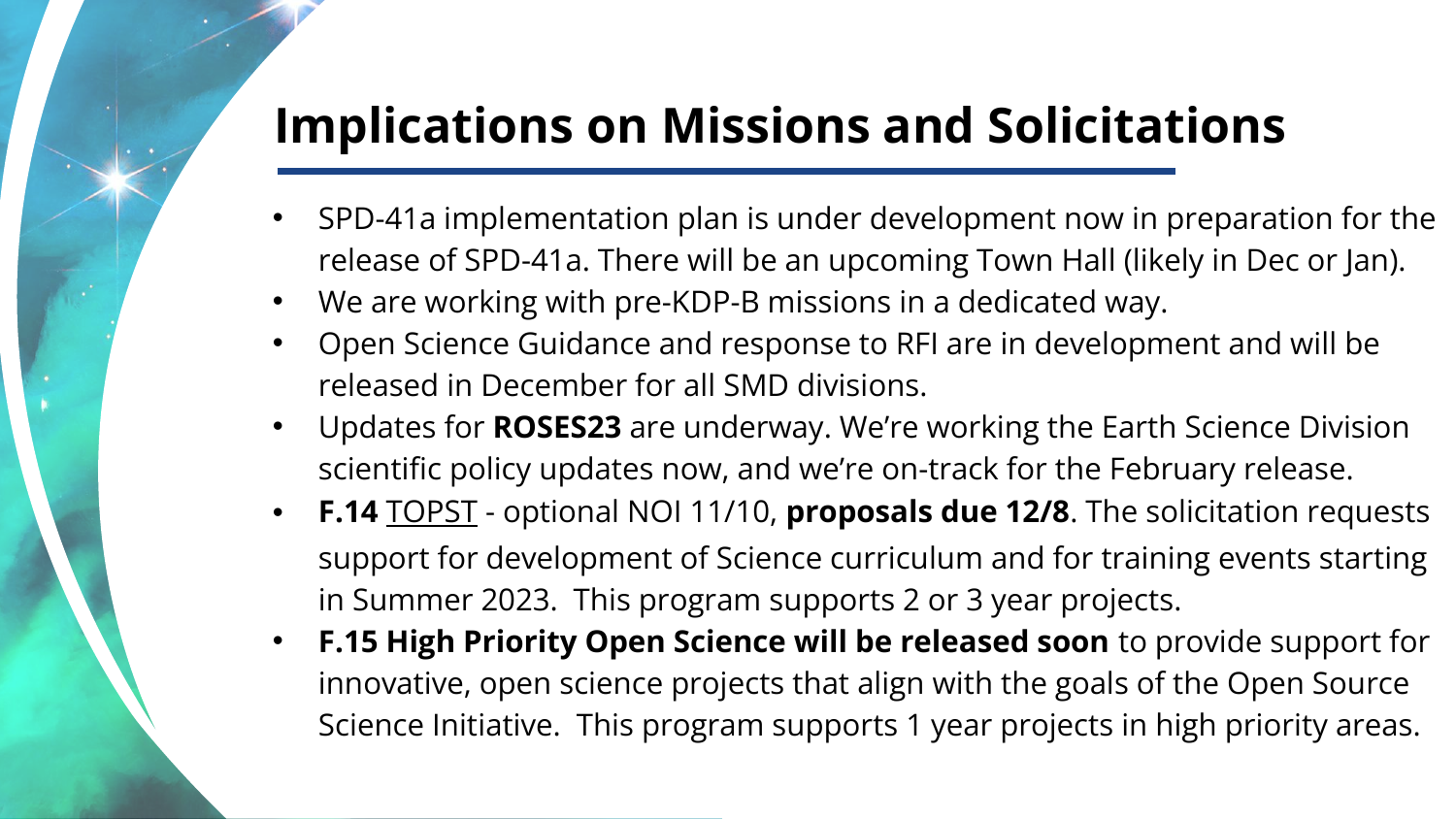

Implications on Missions and Solicitations
SPD-41a implementation plan is under development now in preparation for the release of SPD-41a. There will be an upcoming Town Hall (likely in Dec or Jan).
We are working with pre-KDP-B missions in a dedicated way.
Open Science Guidance and response to RFI are in development and will be released in December for all SMD divisions.
Updates for ROSES23 are underway. We’re working the Earth Science Division scientific policy updates now, and we’re on-track for the February release.
F.14 TOPST - optional NOI 11/10, proposals due 12/8. The solicitation requests support for development of Science curriculum and for training events starting in Summer 2023.  This program supports 2 or 3 year projects.
F.15 High Priority Open Science will be released soon to provide support for innovative, open science projects that align with the goals of the Open Source Science Initiative.  This program supports 1 year projects in high priority areas.